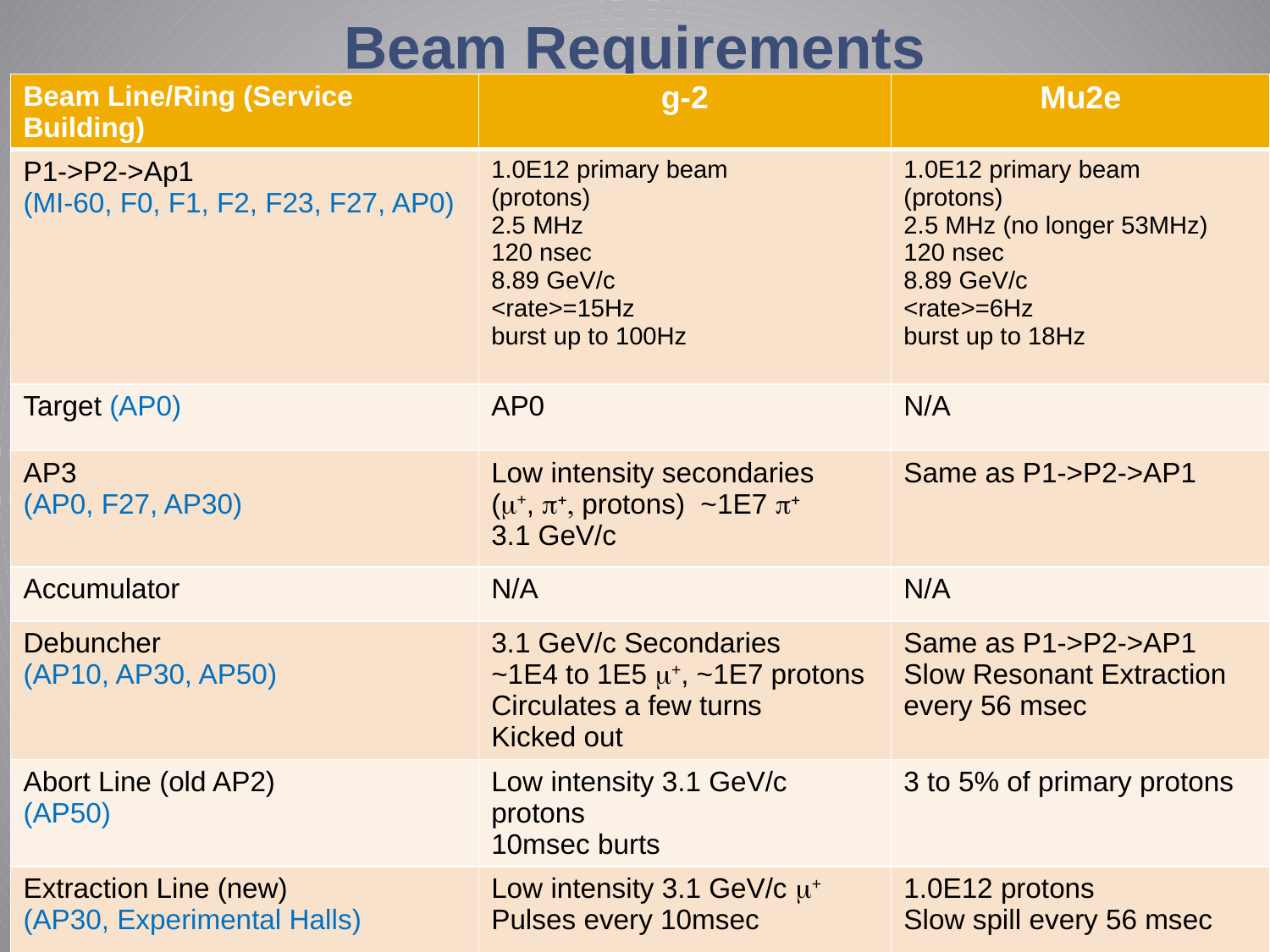

# Beam Requirements
| Beam Line/Ring (Service Building) | g-2 | Mu2e |
| --- | --- | --- |
| P1->P2->Ap1 (MI-60, F0, F1, F2, F23, F27, AP0) | 1.0E12 primary beam (protons) 2.5 MHz 120 nsec 8.89 GeV/c <rate>=15Hz burst up to 100Hz | 1.0E12 primary beam (protons) 2.5 MHz (no longer 53MHz) 120 nsec 8.89 GeV/c <rate>=6Hz burst up to 18Hz |
| Target (AP0) | AP0 | N/A |
| AP3 (AP0, F27, AP30) | Low intensity secondaries (μ+, π+, protons) ~1E7 π+ 3.1 GeV/c | Same as P1->P2->AP1 |
| Accumulator | N/A | N/A |
| Debuncher (AP10, AP30, AP50) | 3.1 GeV/c Secondaries ~1E4 to 1E5 μ+, ~1E7 protons Circulates a few turns Kicked out | Same as P1->P2->AP1 Slow Resonant Extraction every 56 msec |
| Abort Line (old AP2) (AP50) | Low intensity 3.1 GeV/c protons 10msec burts | 3 to 5% of primary protons |
| Extraction Line (new) (AP30, Experimental Halls) | Low intensity 3.1 GeV/c μ+ Pulses every 10msec | 1.0E12 protons Slow spill every 56 msec |